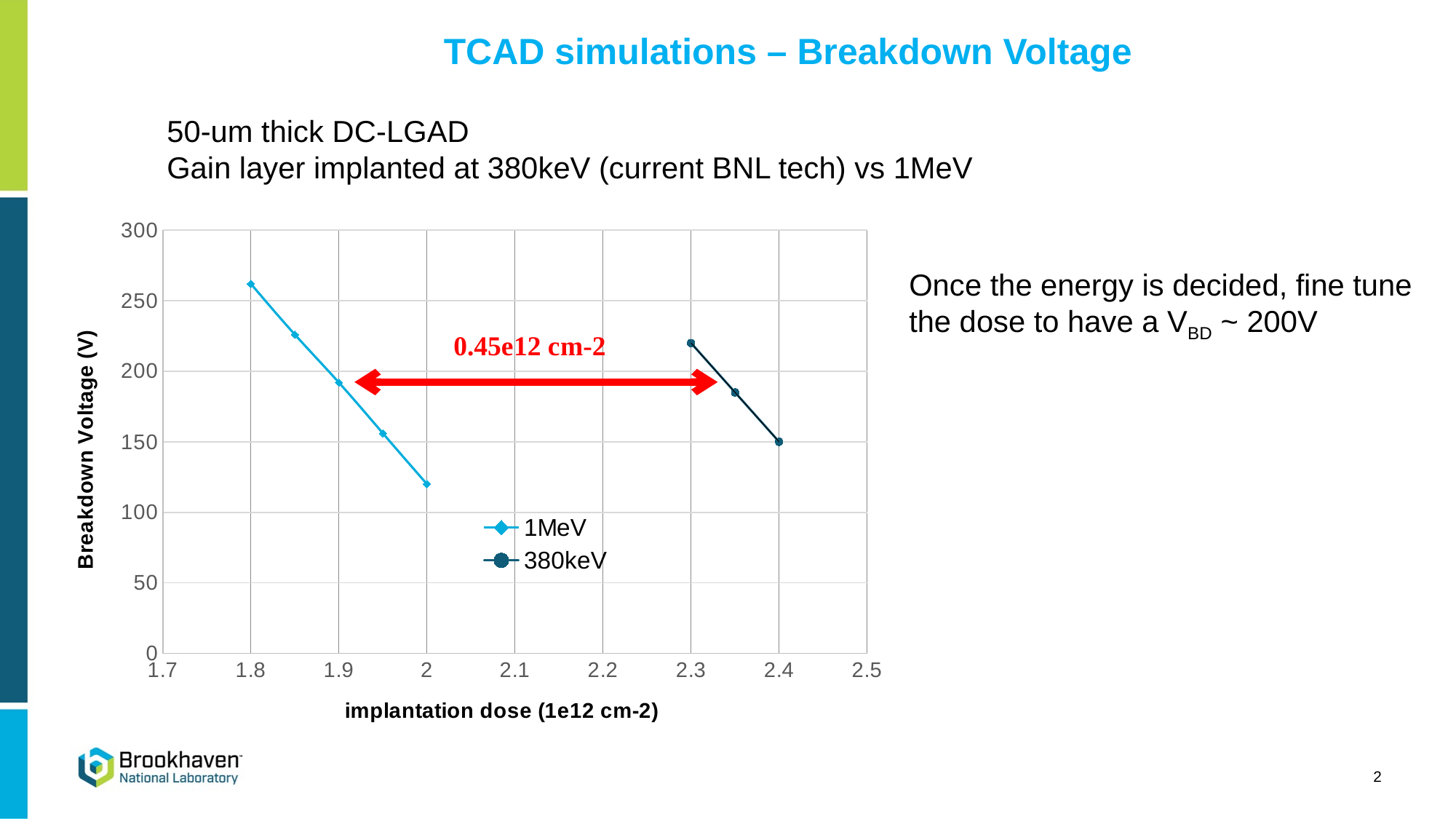

TCAD simulations – Breakdown Voltage
50-um thick DC-LGAD
Gain layer implanted at 380keV (current BNL tech) vs 1MeV

### Chart

| Category | 1MeV | 380keV |
|---|---|---|
Once the energy is decided, fine tune the dose to have a VBD ~ 200V
2